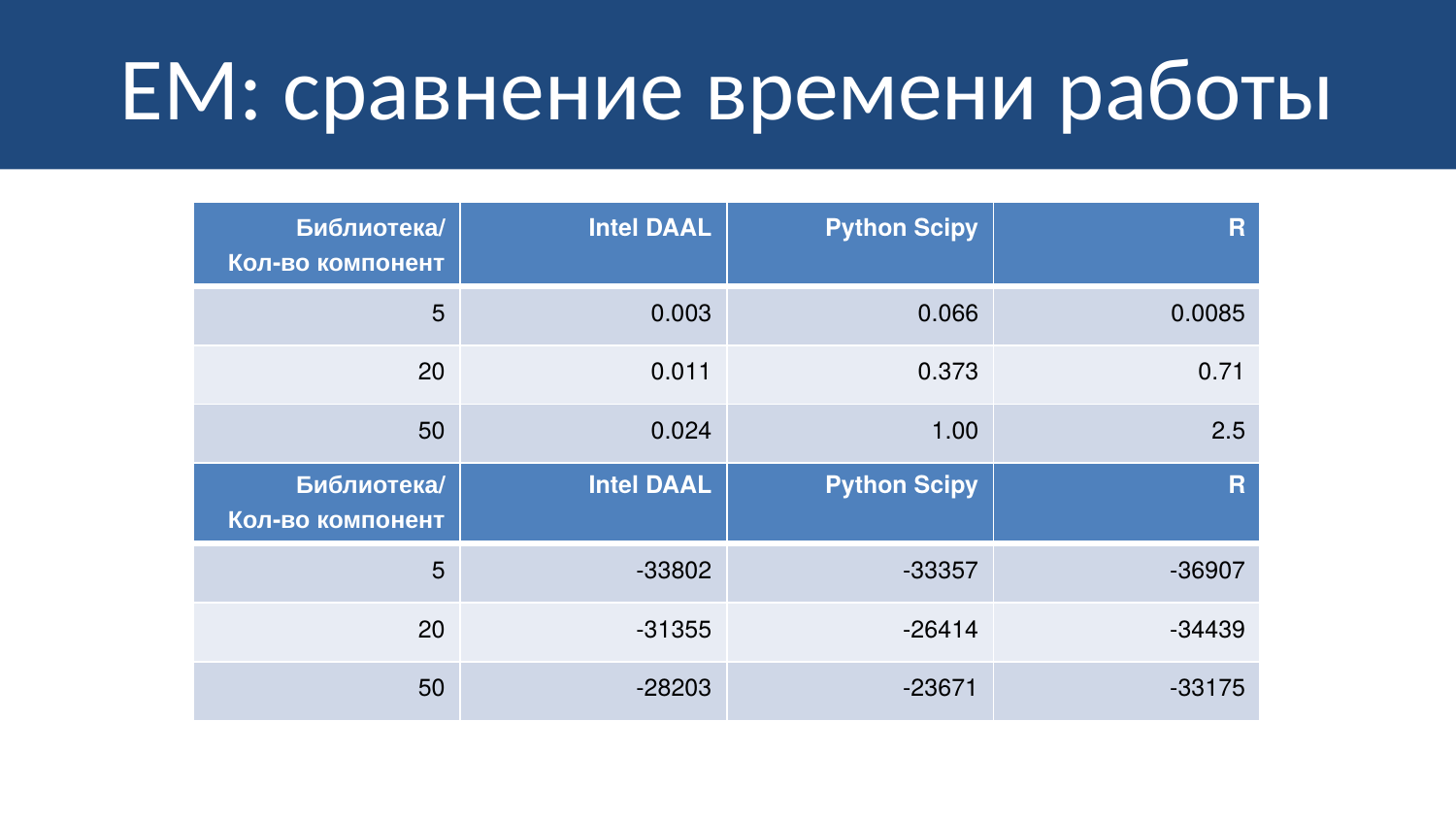

# EM: сравнение времени работы
| Библиотека/ Кол-во компонент | Intel DAAL | Python Scipy | R |
| --- | --- | --- | --- |
| 5 | 0.003 | 0.066 | 0.0085 |
| 20 | 0.011 | 0.373 | 0.71 |
| 50 | 0.024 | 1.00 | 2.5 |
| Библиотека/ Кол-во компонент | Intel DAAL | Python Scipy | R |
| --- | --- | --- | --- |
| 5 | -33802 | -33357 | -36907 |
| 20 | -31355 | -26414 | -34439 |
| 50 | -28203 | -23671 | -33175 |